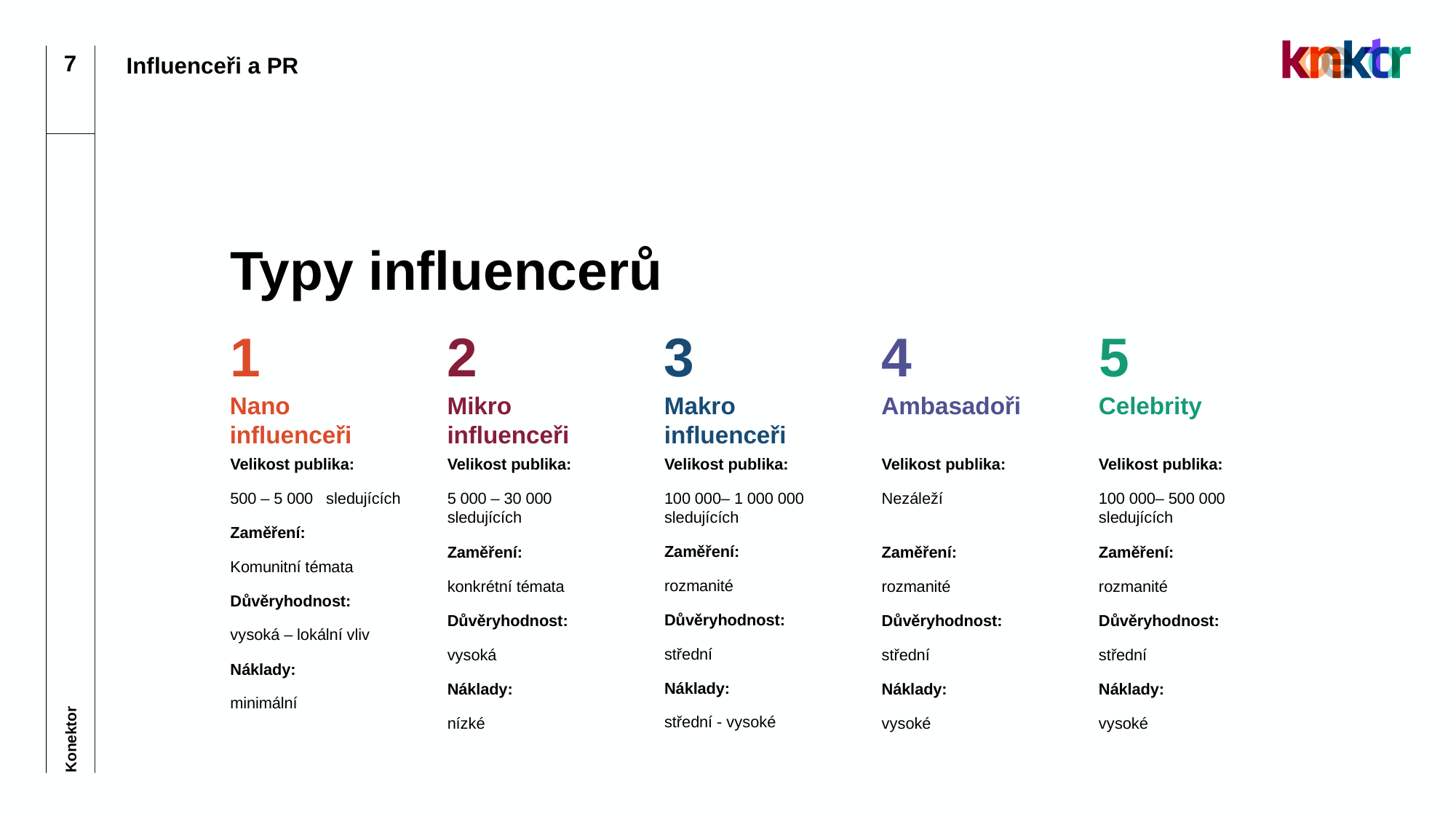

7
Influenceři a PR
# Typy influencerů
3
4
5
2
1
Nano influenceři
Mikro influenceři
Makro influenceři
Ambasadoři
Celebrity
Velikost publika:
500 – 5 000   sledujících
Zaměření:
Komunitní témata
Důvěryhodnost:
vysoká – lokální vliv
Náklady:
minimální
Velikost publika:
5 000 – 30 000 sledujících
Zaměření:
konkrétní témata
Důvěryhodnost:
vysoká
Náklady:
nízké

Velikost publika:
100 000– 1 000 000 sledujících
Zaměření:
rozmanité
Důvěryhodnost:
střední
Náklady:
střední - vysoké

Velikost publika:
Nezáleží
                             Zaměření:
rozmanité
Důvěryhodnost:
střední
Náklady:
vysoké

Velikost publika:
100 000– 500 000 sledujících
Zaměření:
rozmanité
Důvěryhodnost:
střední
Náklady:
vysoké